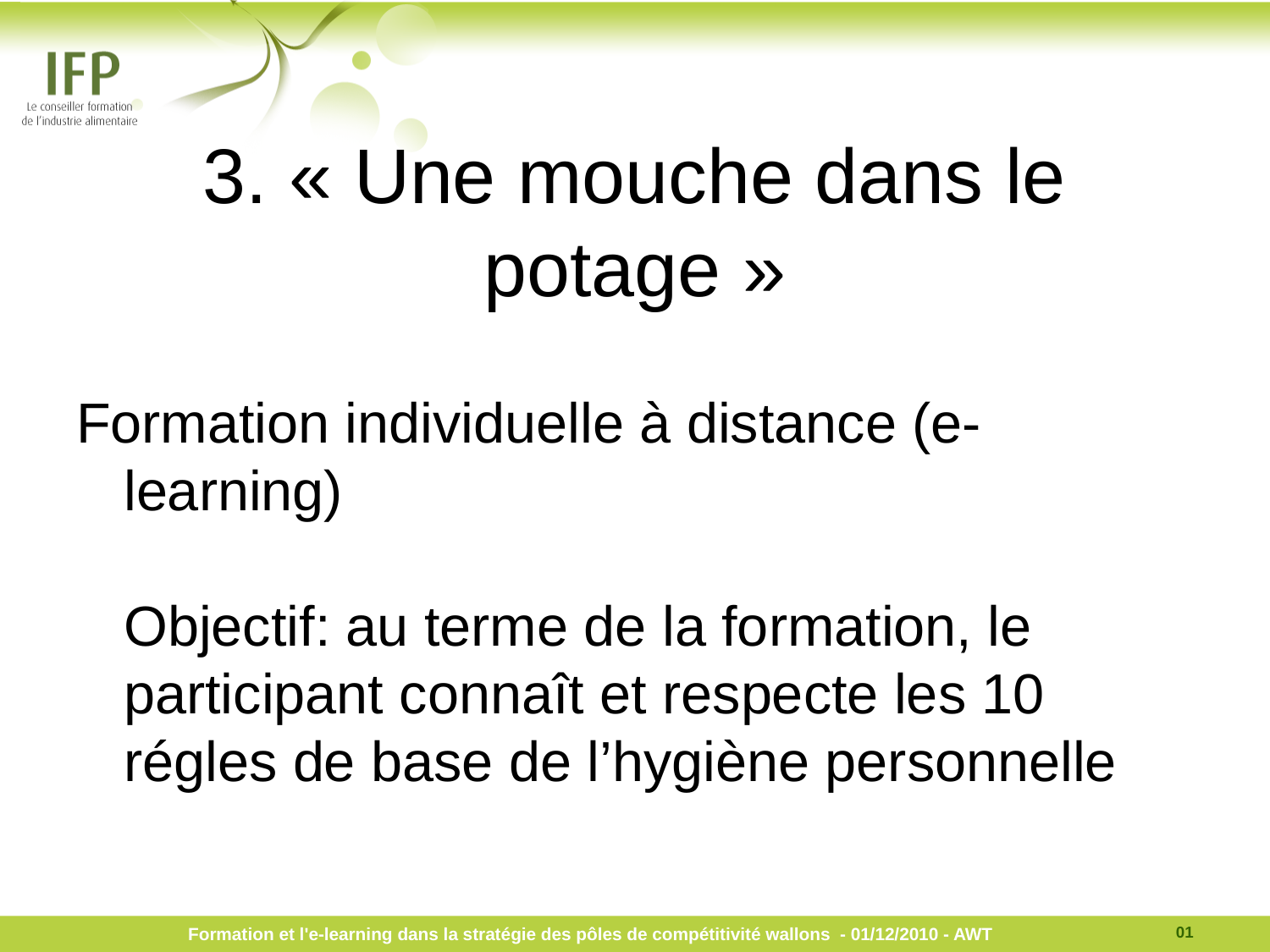

# 3. « Une mouche dans le potage »

Formation individuelle à distance (e-learning)
Objectif: au terme de la formation, le participant connaît et respecte les 10 régles de base de l’hygiène personnelle

33
Formation et l'e-learning dans la stratégie des pôles de compétitivité wallons  - 01/12/2010 - AWT